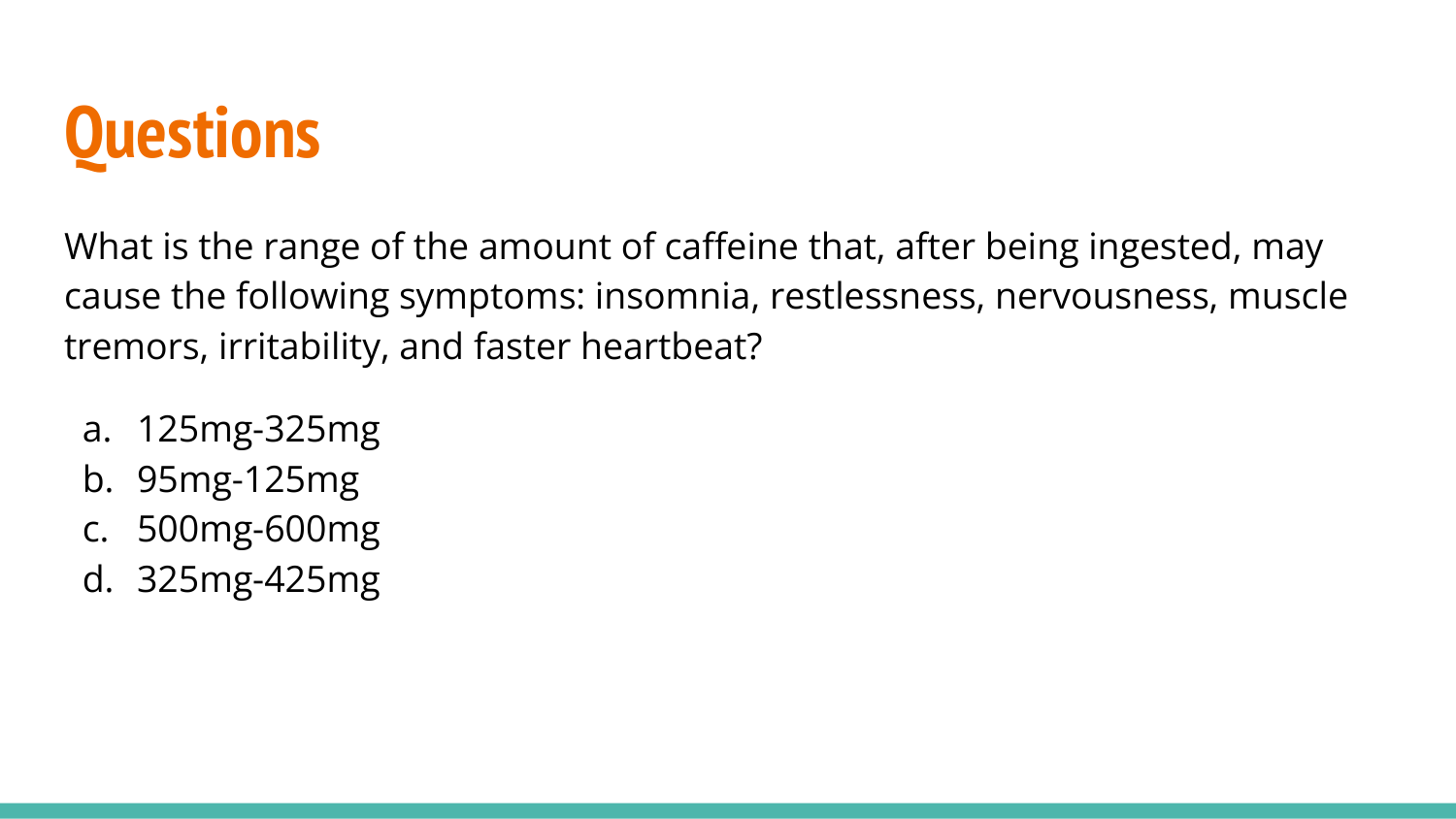

# Questions
What is the range of the amount of caffeine that, after being ingested, may cause the following symptoms: insomnia, restlessness, nervousness, muscle tremors, irritability, and faster heartbeat?
125mg-325mg
95mg-125mg
500mg-600mg
325mg-425mg